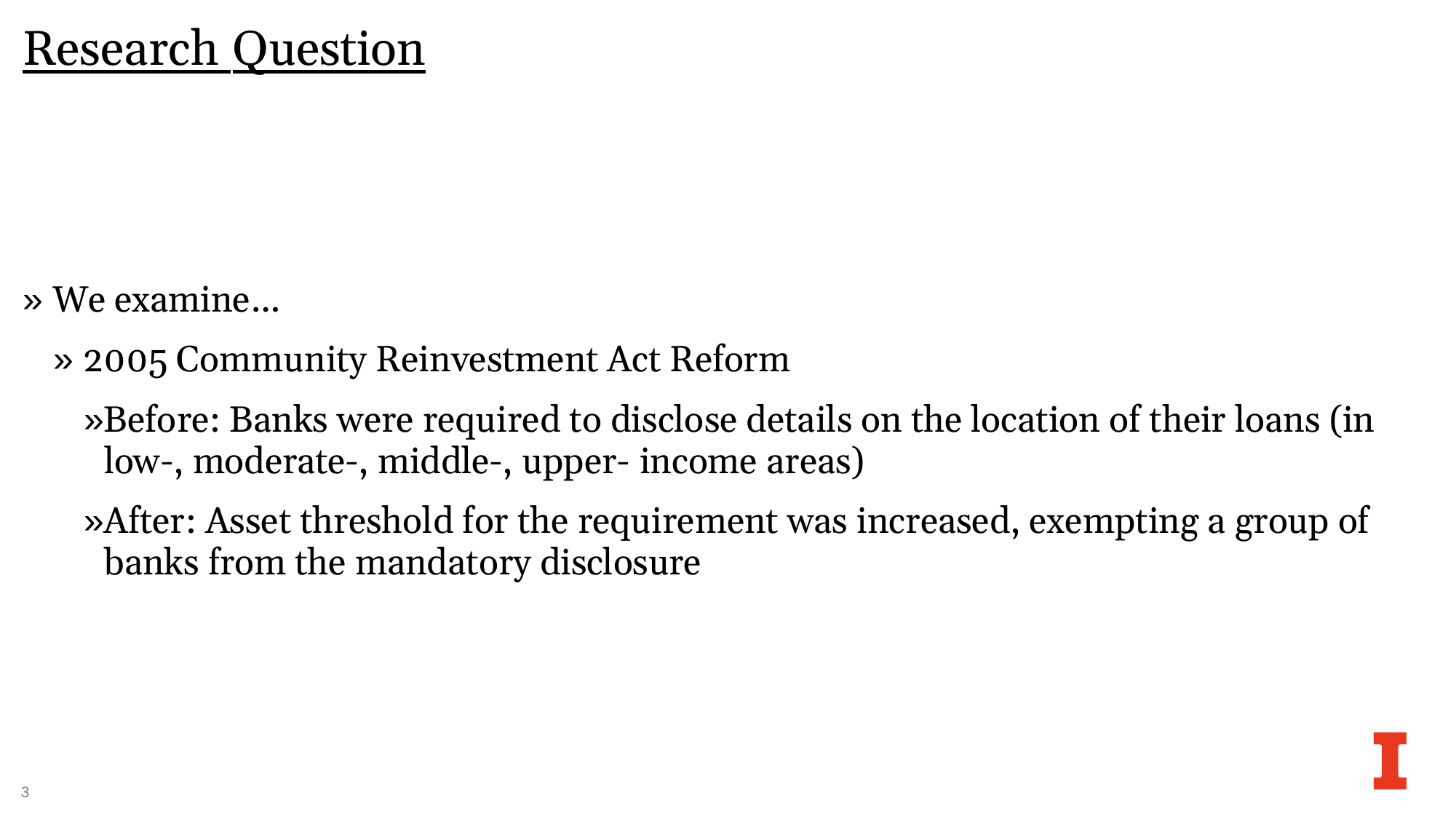

# Research Question
» We examine…
» 2005 Community Reinvestment Act Reform
»Before: Banks were required to disclose details on the location of their loans (in low-, moderate-, middle-, upper- income areas)
»After: Asset threshold for the requirement was increased, exempting a group of banks from the mandatory disclosure
3